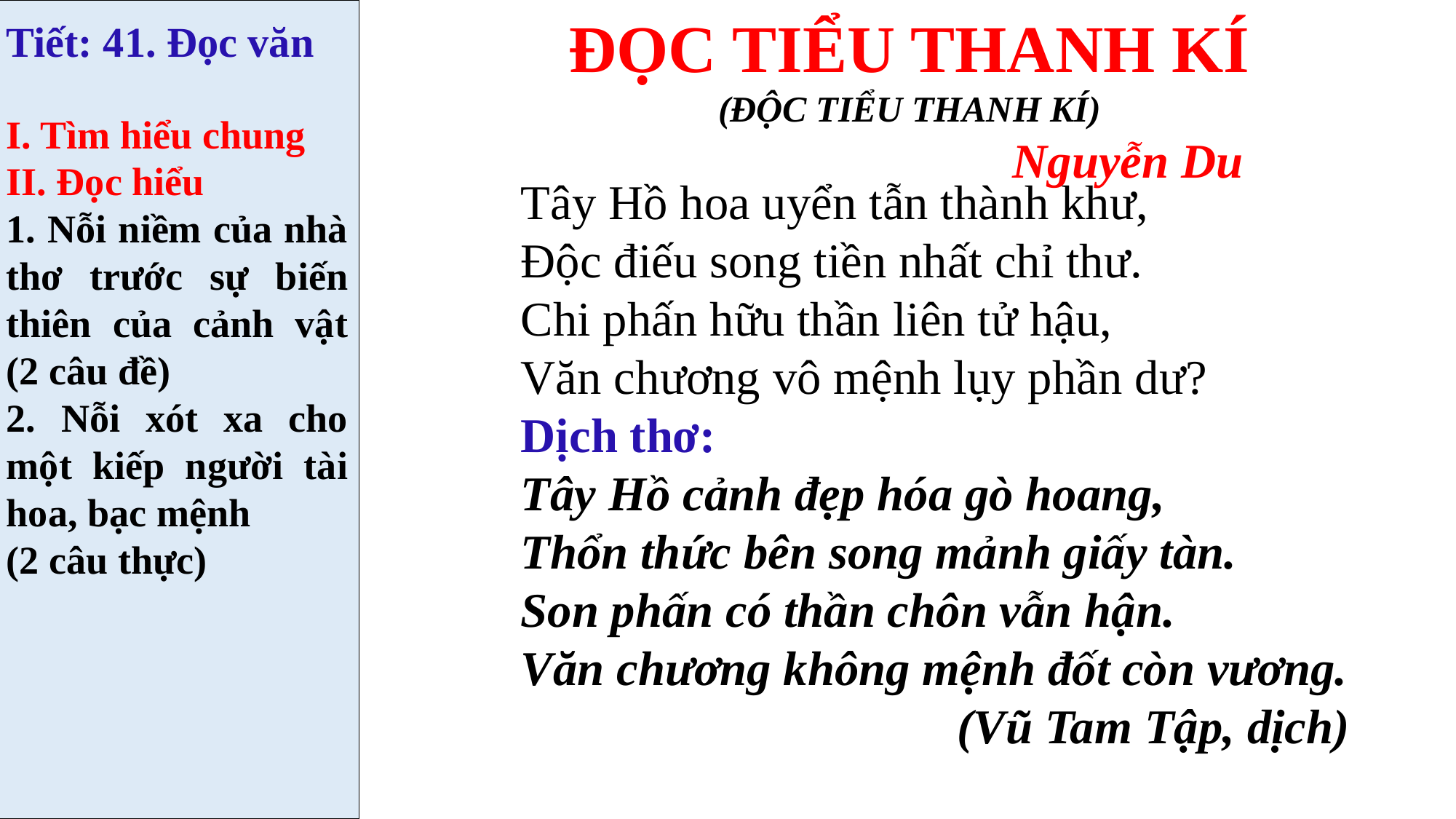

ĐỌC TIỂU THANH KÍ
(ĐỘC TIỂU THANH KÍ)
				Nguyễn Du

Tiết: 41. Đọc văn

I. Tìm hiểu chung
II. Đọc hiểu
1. Nỗi niềm của nhà thơ trước sự biến thiên của cảnh vật (2 câu đề)
2. Nỗi xót xa cho một kiếp người tài hoa, bạc mệnh
(2 câu thực)

Tây Hồ hoa uyển tẫn thành khư,
Độc điếu song tiền nhất chỉ thư.
Chi phấn hữu thần liên tử hậu,
Văn chương vô mệnh lụy phần dư?
Dịch thơ:
Tây Hồ cảnh đẹp hóa gò hoang,
Thổn thức bên song mảnh giấy tàn.
Son phấn có thần chôn vẫn hận.
Văn chương không mệnh đốt còn vương.
				(Vũ Tam Tập, dịch)